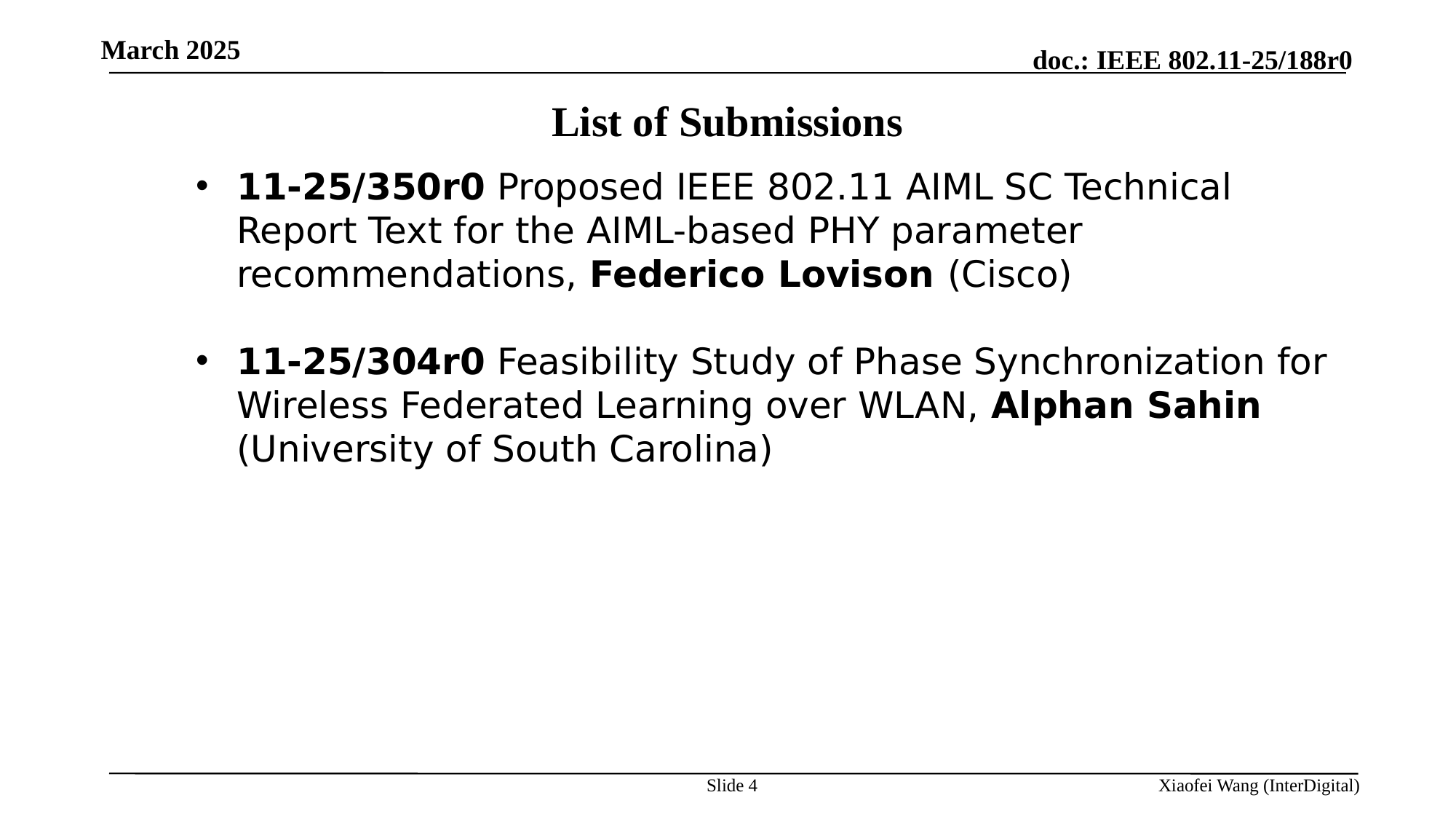

March 2025
List of Submissions

11-25/350r0 Proposed IEEE 802.11 AIML SC Technical Report Text for the AIML-based PHY parameter recommendations, Federico Lovison (Cisco)

11-25/304r0 Feasibility Study of Phase Synchronization for Wireless Federated Learning over WLAN, Alphan Sahin (University of South Carolina)

 CONFIRM 3GPP_TSG_RAN
Slide 4
Xiaofei Wang (InterDigital)